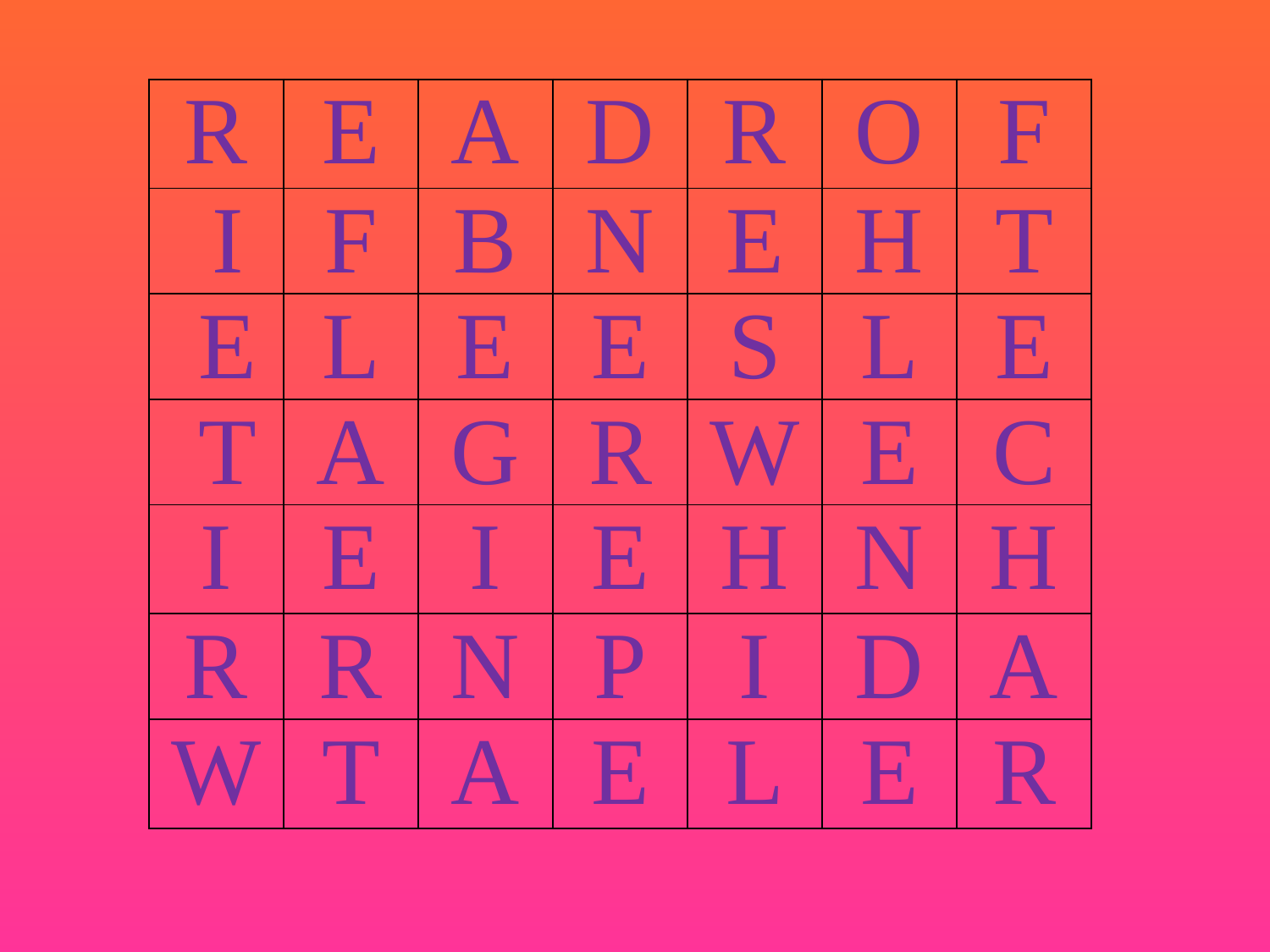

| R | E | A | D | R | O | F |
| --- | --- | --- | --- | --- | --- | --- |
| I | F | B | N | E | H | T |
| E | L | E | E | S | L | E |
| T | A | G | R | W | E | C |
| I | E | I | E | H | N | H |
| R | R | N | P | I | D | A |
| W | T | A | E | L | E | R |